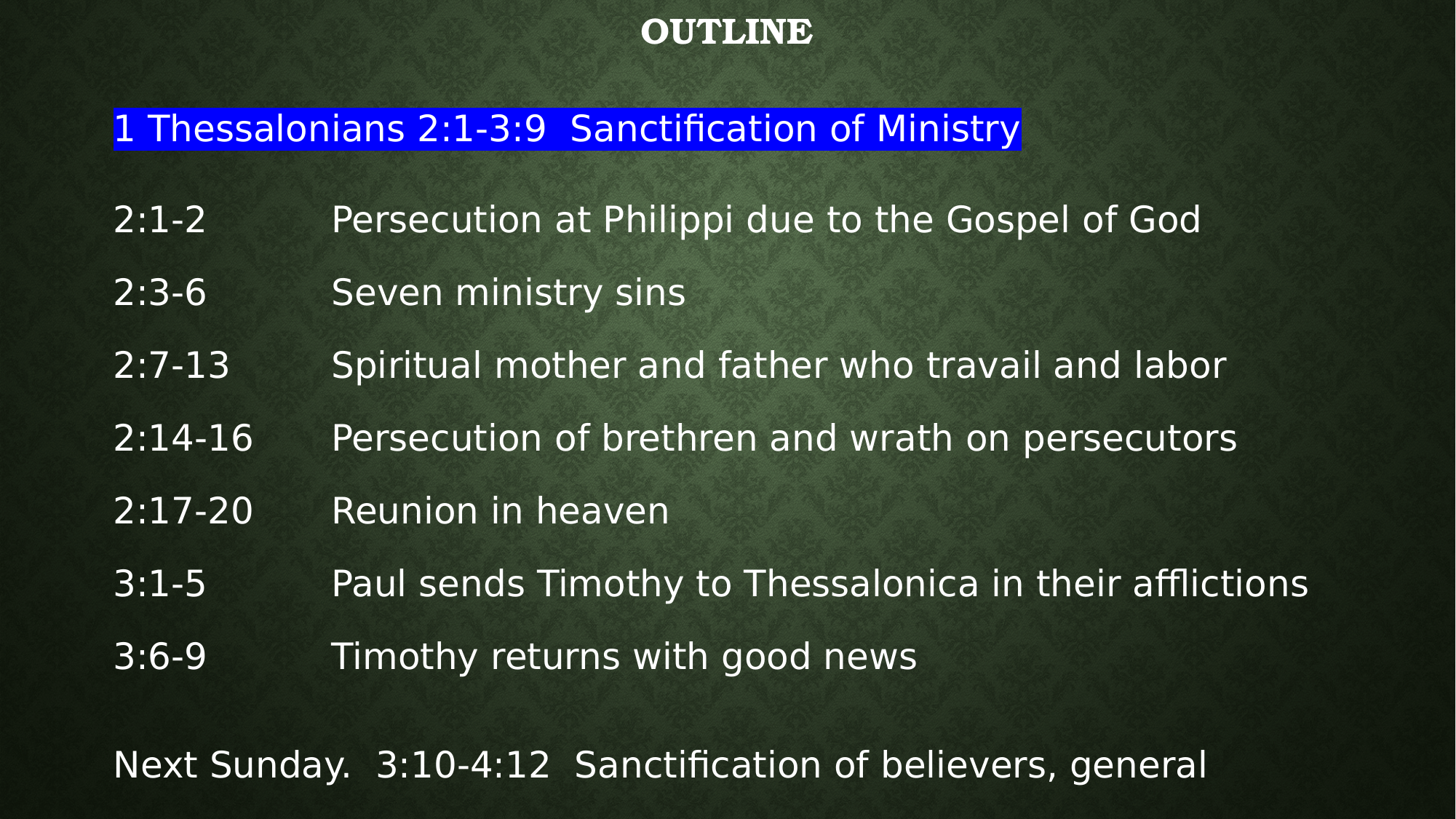

# Outline
1 Thessalonians 2:1-3:9  Sanctification of Ministry

2:1-2    	Persecution at Philippi due to the Gospel of God

2:3-6    	Seven ministry sins

2:7-13  	Spiritual mother and father who travail and labor

2:14-16 	Persecution of brethren and wrath on persecutors

2:17-20   	Reunion in heaven

3:1-5      	Paul sends Timothy to Thessalonica in their afflictions

3:6-9   	Timothy returns with good news

Next Sunday.  3:10-4:12  Sanctification of believers, general